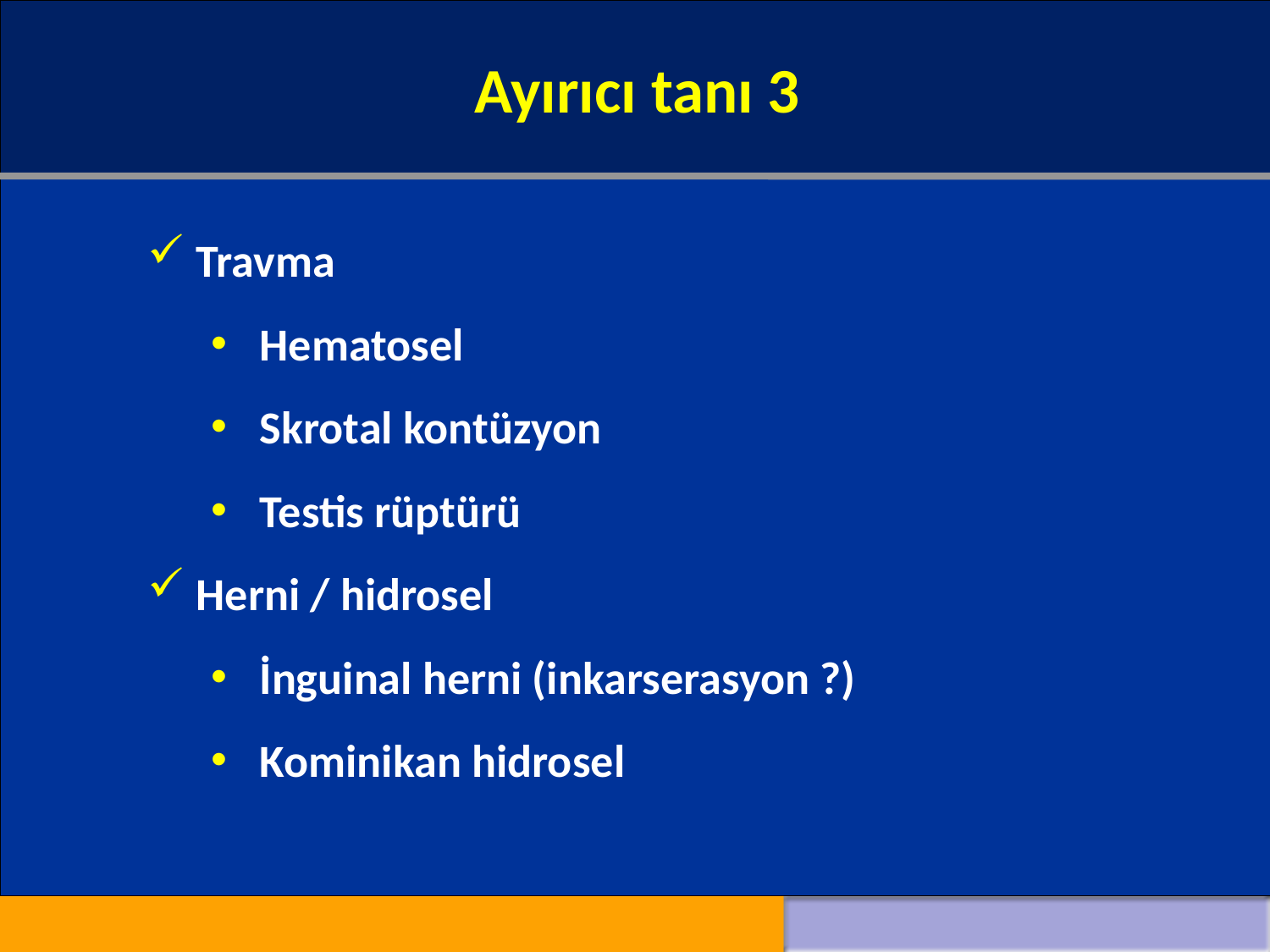

Ayırıcı tanı 3
#

Travma
Hematosel
Skrotal kontüzyon
Testis rüptürü
Herni / hidrosel
İnguinal herni (inkarserasyon ?)
Kominikan hidrosel